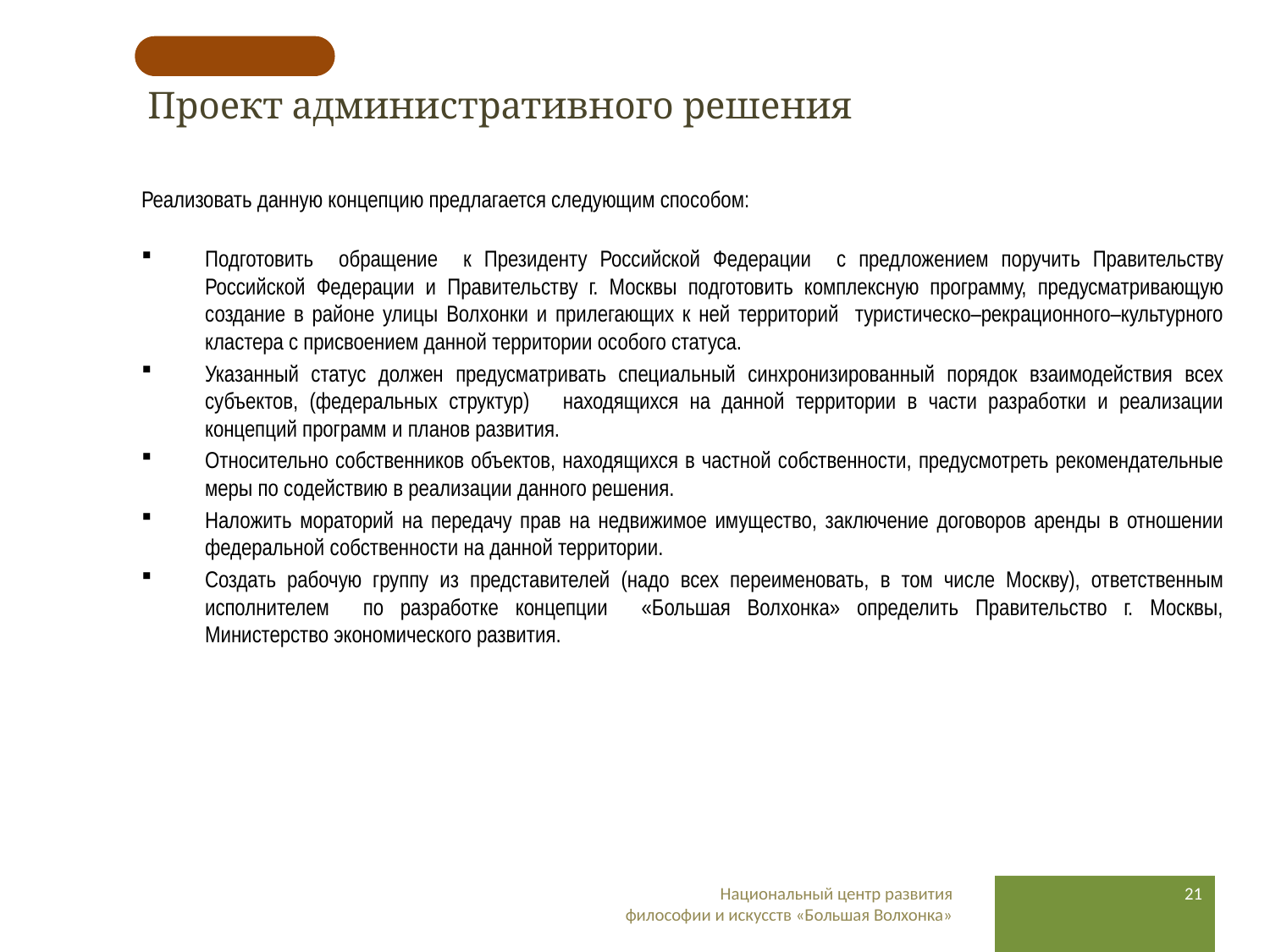

# Проект административного решения
Реализовать данную концепцию предлагается следующим способом:

Подготовить  обращение  к Президенту Российской Федерации  с предложением поручить Правительству Российской Федерации и Правительству г. Москвы подготовить комплексную программу, предусматривающую создание в районе улицы Волхонки и прилегающих к ней территорий  туристическо–рекрационного–культурного кластера с присвоением данной территории особого статуса.
Указанный статус должен предусматривать специальный синхронизированный порядок взаимодействия всех субъектов, (федеральных структур)   находящихся на данной территории в части разработки и реализации концепций программ и планов развития.
Относительно собственников объектов, находящихся в частной собственности, предусмотреть рекомендательные меры по содействию в реализации данного решения.
Наложить мораторий на передачу прав на недвижимое имущество, заключение договоров аренды в отношении федеральной собственности на данной территории.
Создать рабочую группу из представителей (надо всех переименовать, в том числе Москву), ответственным исполнителем  по разработке концепции  «Большая Волхонка» определить Правительство г. Москвы, Министерство экономического развития.